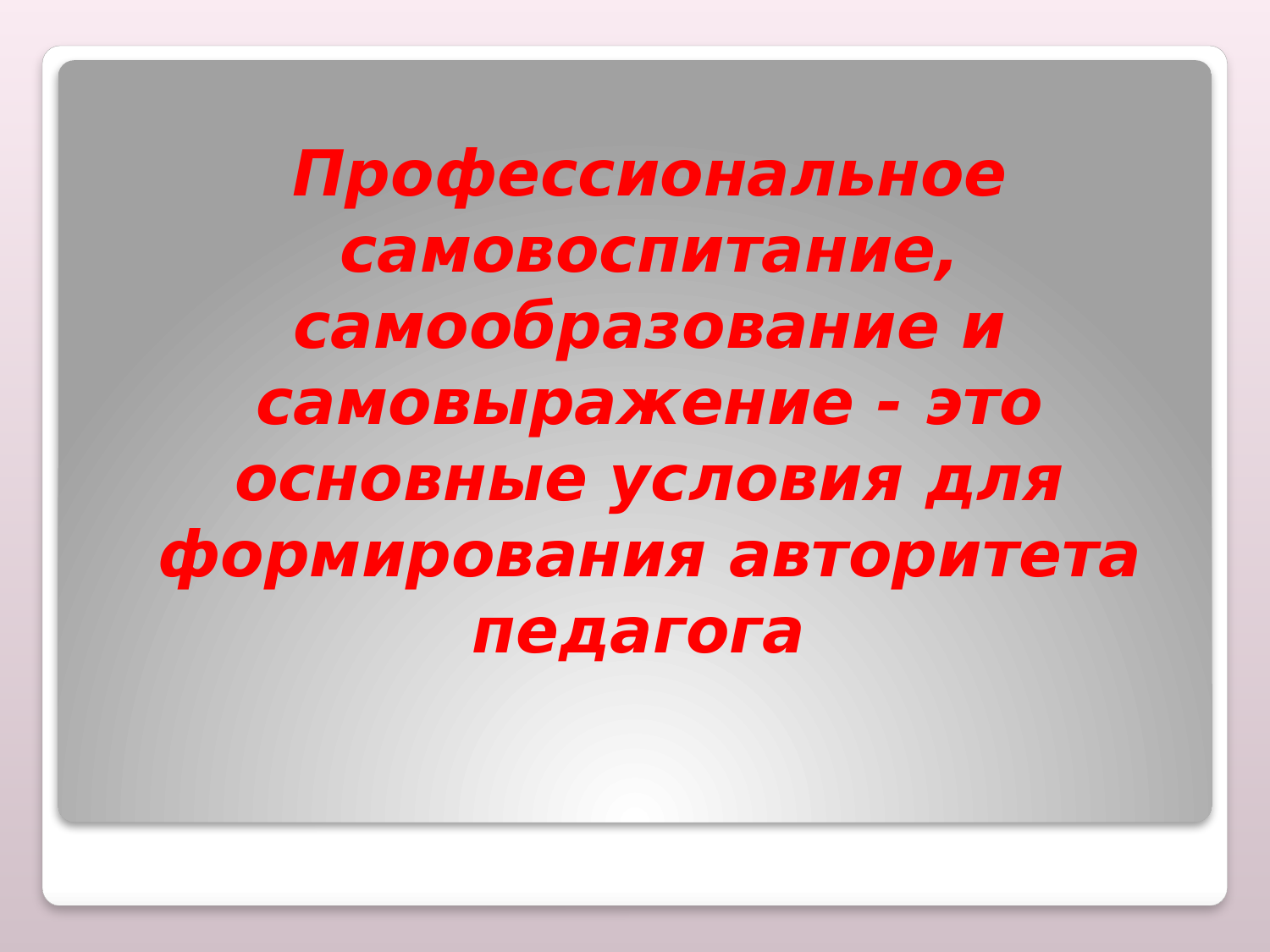

Профессиональное самовоспитание, самообразование и самовыражение - это основные условия для формирования авторитета педагога